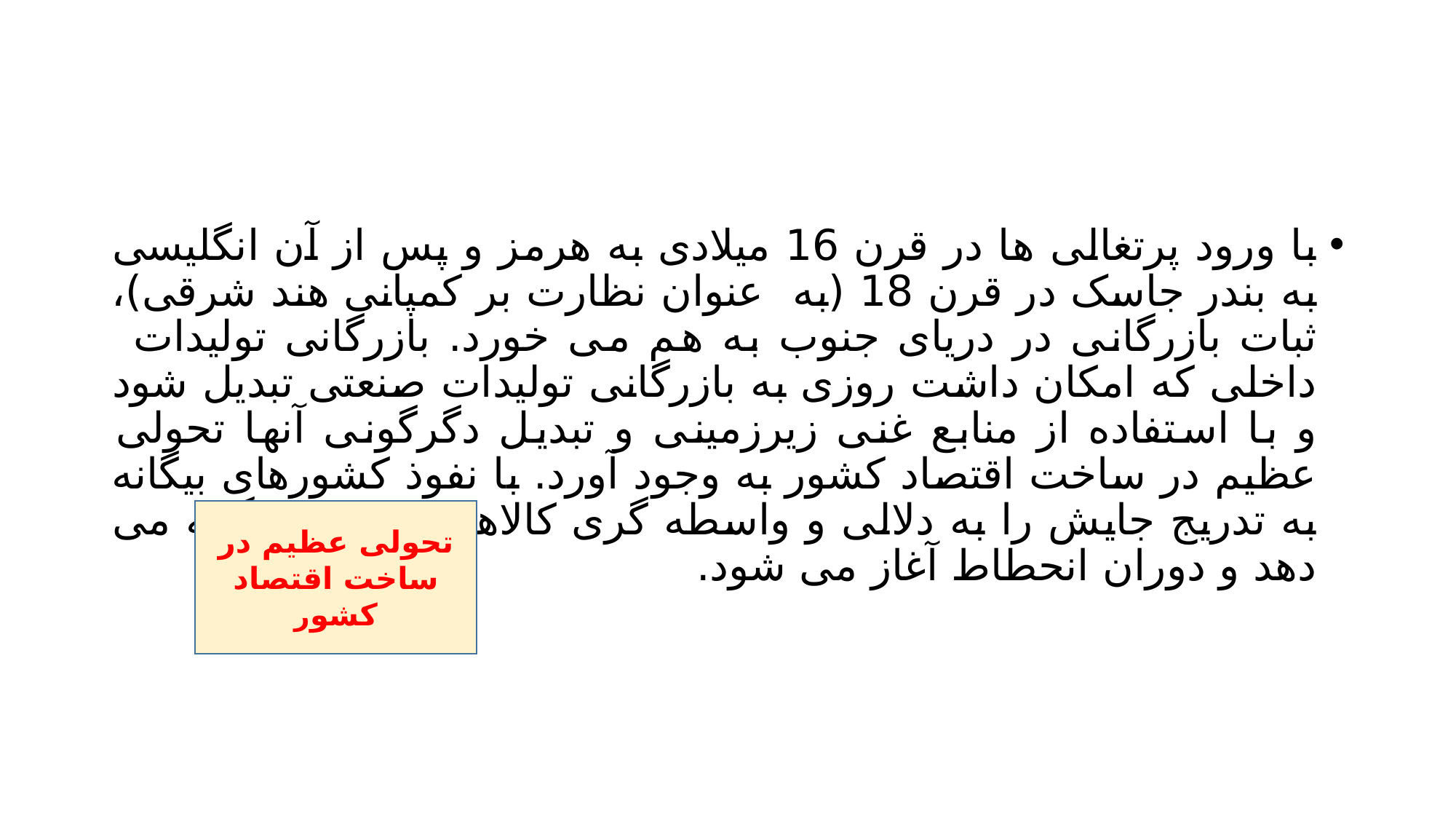

#
با ورود پرتغالی ها در قرن 16 میلادی به هرمز و پس از آن انگلیسی به بندر جاسک در قرن 18 (به  عنوان نظارت بر کمپانی هند شرقی)، ثبات بازرگانی در دریای جنوب به هم می خورد. بازرگانی تولیدات  داخلی که امکان داشت روزی به بازرگانی تولیدات صنعتی تبدیل شود و با استفاده از منابع غنی زیرزمینی و تبدیل دگرگونی آنها تحولی عظیم در ساخت اقتصاد کشور به وجود آورد. با نفوذ کشورهای بیگانه به تدریج جایش را به دلالی و واسطه گری کالاهای ساخت بیگانه می دهد و دوران انحطاط آغاز می شود.
تحولی عظیم در ساخت اقتصاد کشور